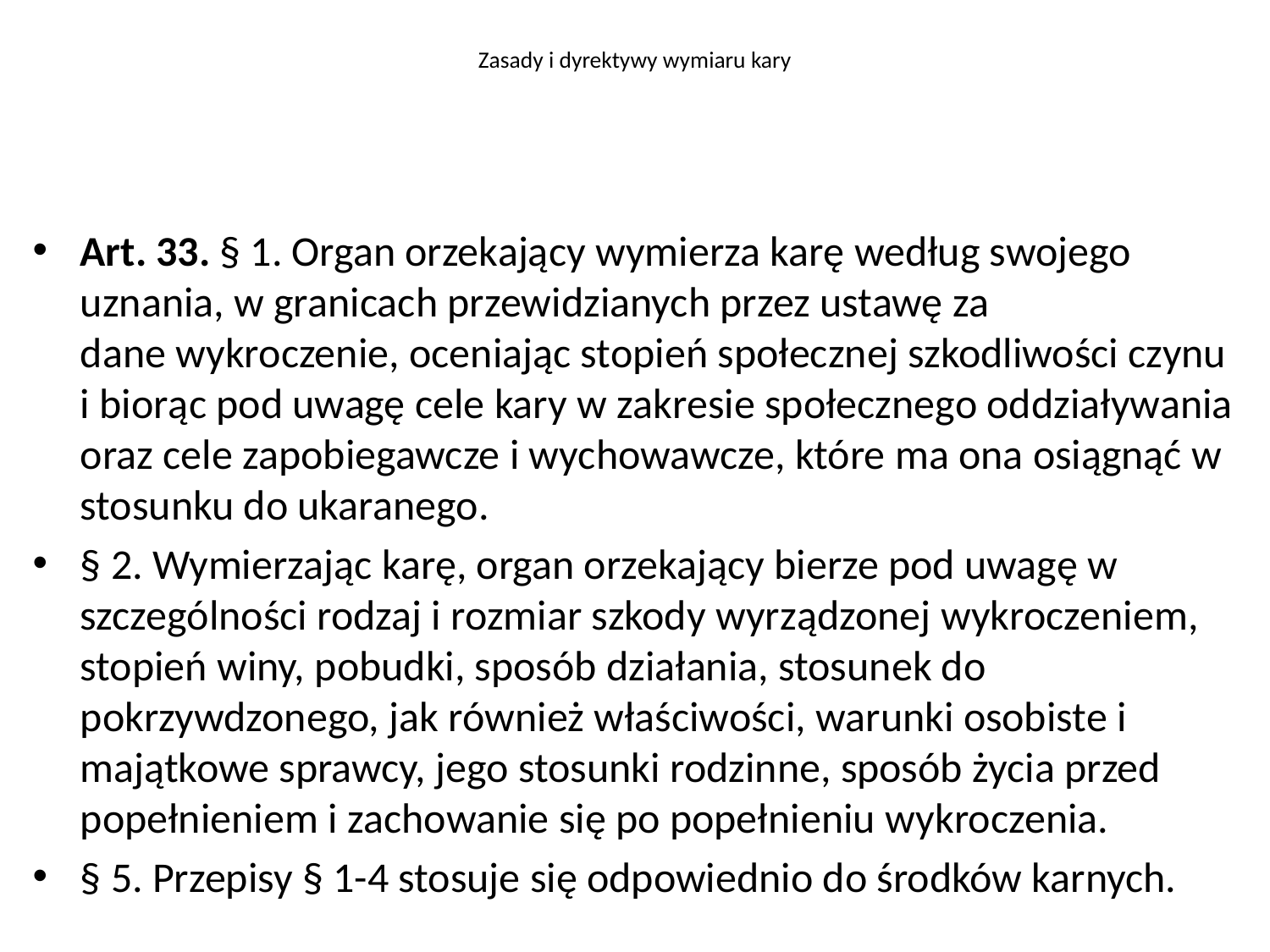

# Zasady i dyrektywy wymiaru kary

Art. 33. § 1. Organ orzekający wymierza karę według swojego uznania, w granicach przewidzianych przez ustawę za dane wykroczenie, oceniając stopień społecznej szkodliwości czynu i biorąc pod uwagę cele kary w zakresie społecznego oddziaływania oraz cele zapobiegawcze i wychowawcze, które ma ona osiągnąć w stosunku do ukaranego.
§ 2. Wymierzając karę, organ orzekający bierze pod uwagę w szczególności rodzaj i rozmiar szkody wyrządzonej wykroczeniem, stopień winy, pobudki, sposób działania, stosunek do pokrzywdzonego, jak również właściwości, warunki osobiste i majątkowe sprawcy, jego stosunki rodzinne, sposób życia przed popełnieniem i zachowanie się po popełnieniu wykroczenia.
§ 5. Przepisy § 1-4 stosuje się odpowiednio do środków karnych.